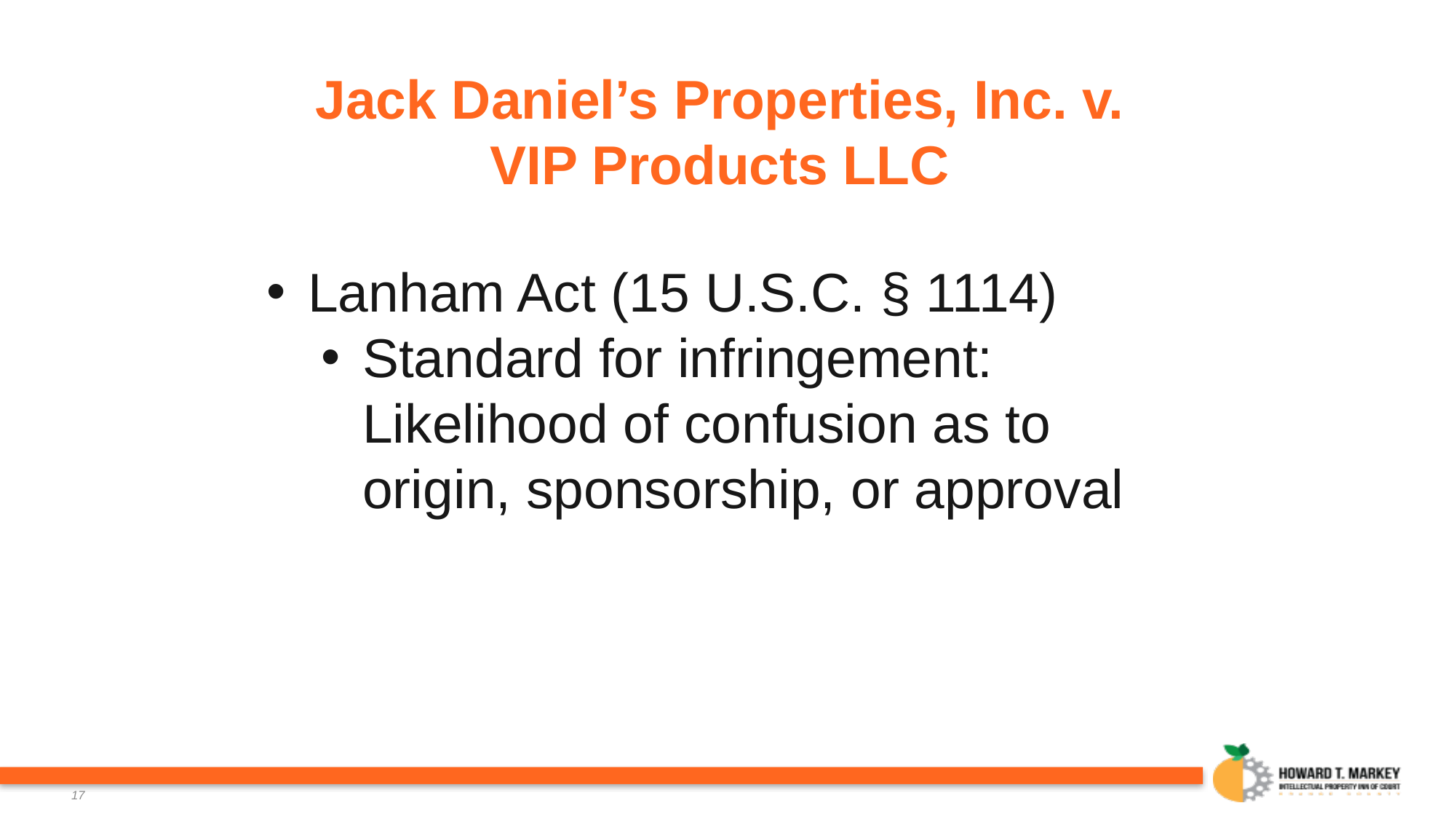

# Jack Daniel’s Properties, Inc. v. VIP Products LLC

Lanham Act (15 U.S.C. § 1114)
Standard for infringement: Likelihood of confusion as to origin, sponsorship, or approval